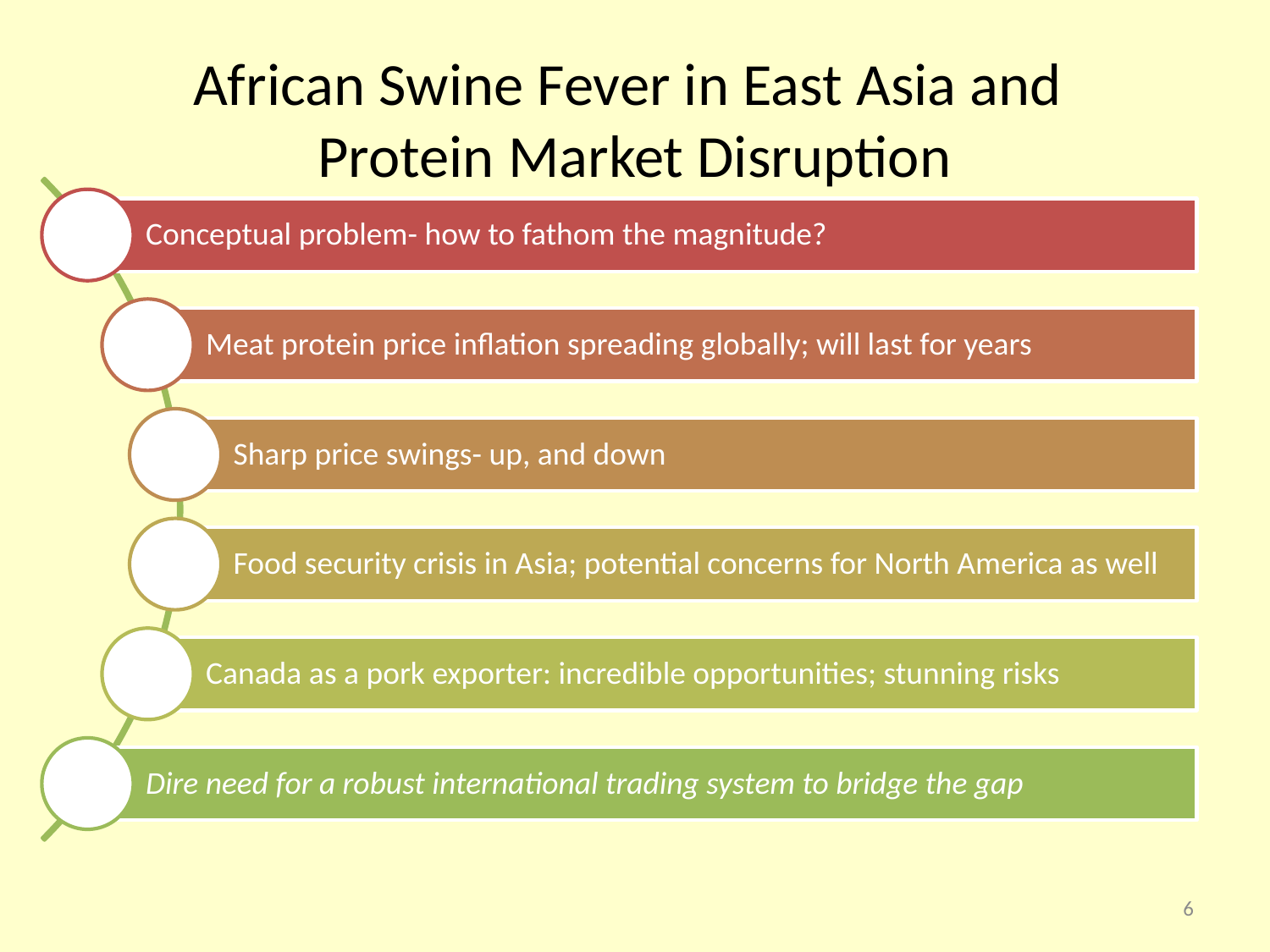

# African Swine Fever in East Asia and Protein Market Disruption
Conceptual problem- how to fathom the magnitude?
Meat protein price inflation spreading globally; will last for years
Sharp price swings- up, and down
Food security crisis in Asia; potential concerns for North America as well
Canada as a pork exporter: incredible opportunities; stunning risks
Dire need for a robust international trading system to bridge the gap
6